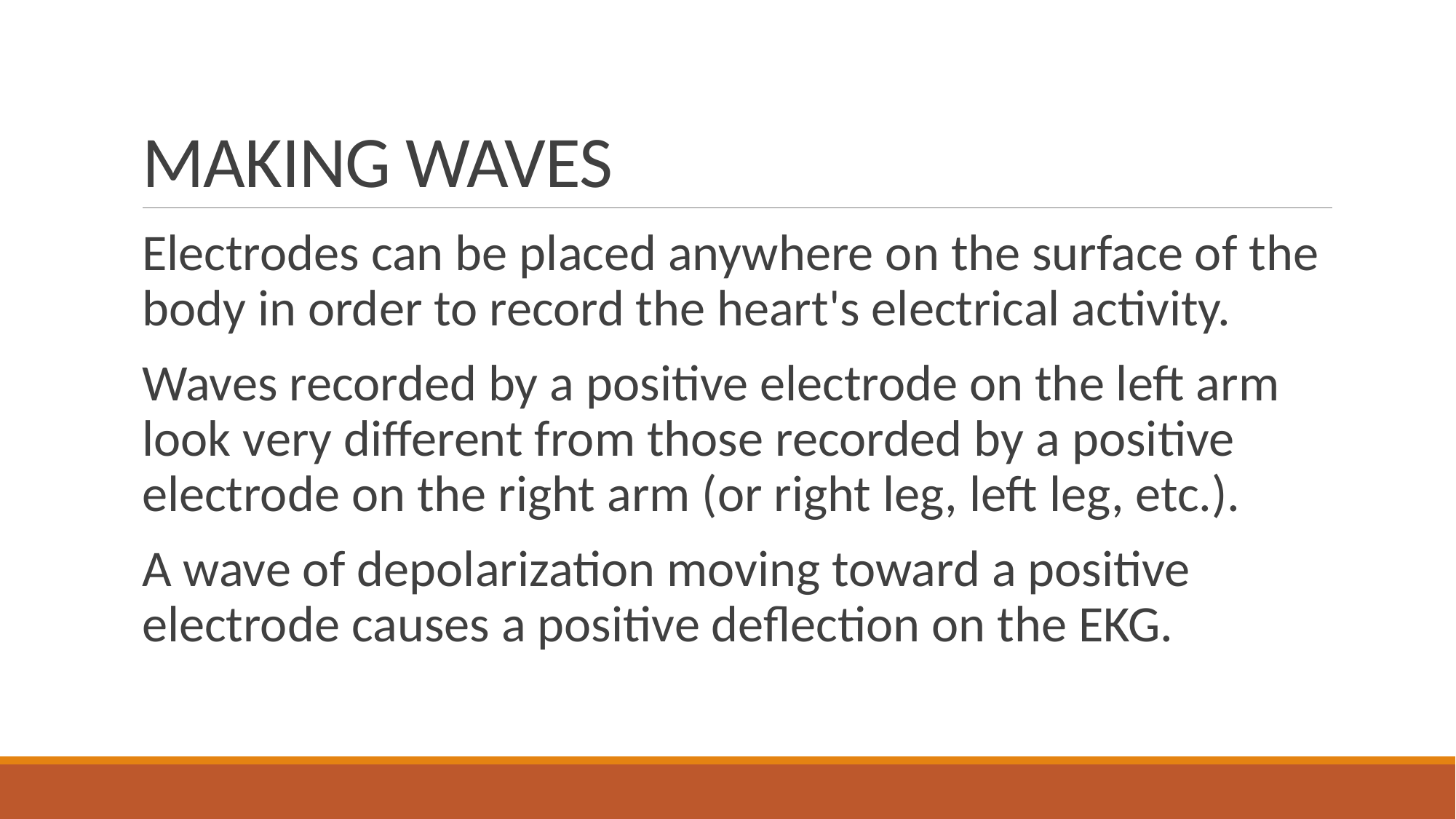

# MAKING WAVES
Electrodes can be placed anywhere on the surface of the body in order to record the heart's electrical activity.
Waves recorded by a positive electrode on the left arm look very different from those recorded by a positive electrode on the right arm (or right leg, left leg, etc.).
A wave of depolarization moving toward a positive electrode causes a positive deflection on the EKG.